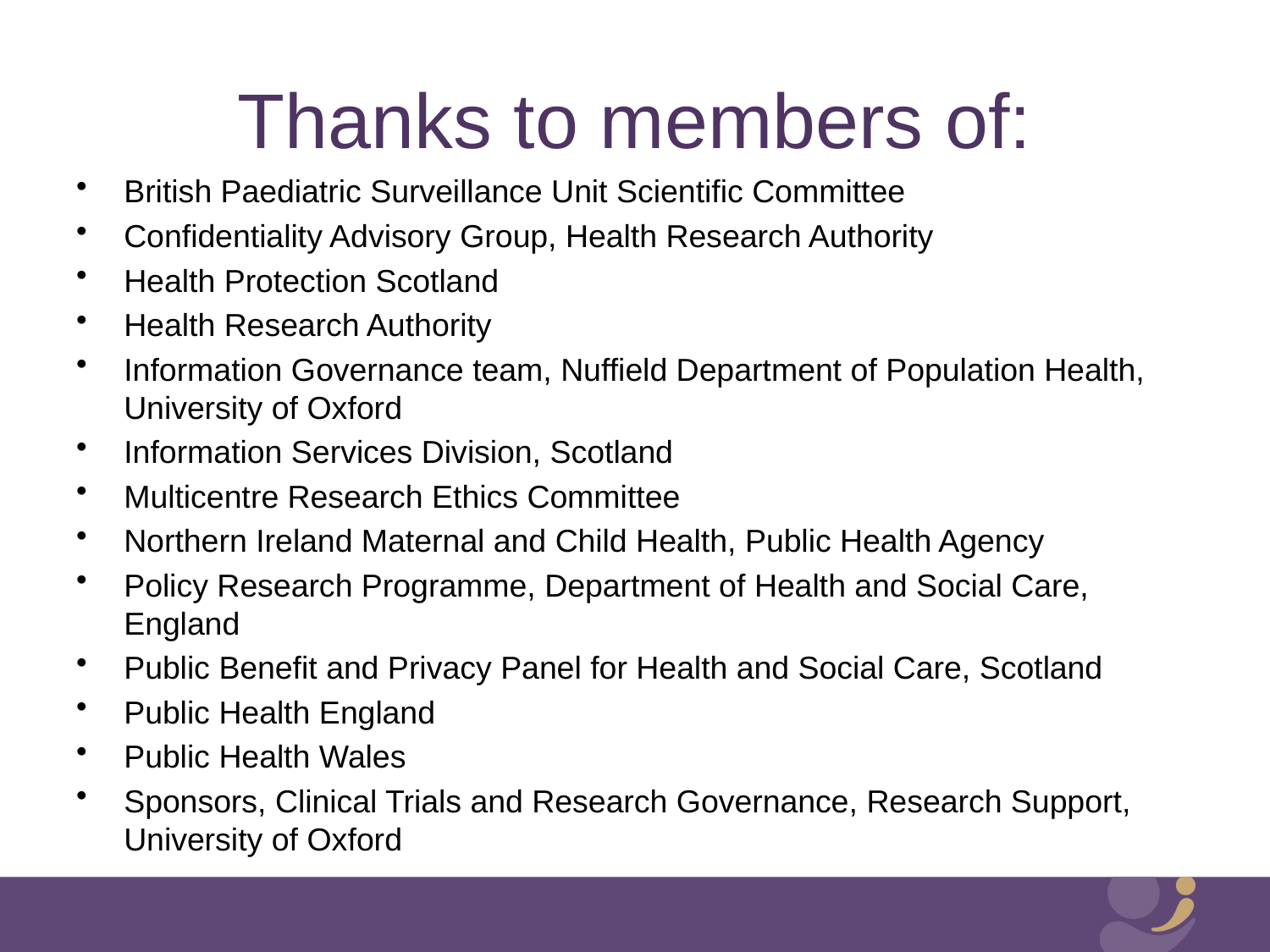

# Thanks to members of:
British Paediatric Surveillance Unit Scientific Committee
Confidentiality Advisory Group, Health Research Authority
Health Protection Scotland
Health Research Authority
Information Governance team, Nuffield Department of Population Health, University of Oxford
Information Services Division, Scotland
Multicentre Research Ethics Committee
Northern Ireland Maternal and Child Health, Public Health Agency
Policy Research Programme, Department of Health and Social Care, England
Public Benefit and Privacy Panel for Health and Social Care, Scotland
Public Health England
Public Health Wales
Sponsors, Clinical Trials and Research Governance, Research Support, University of Oxford